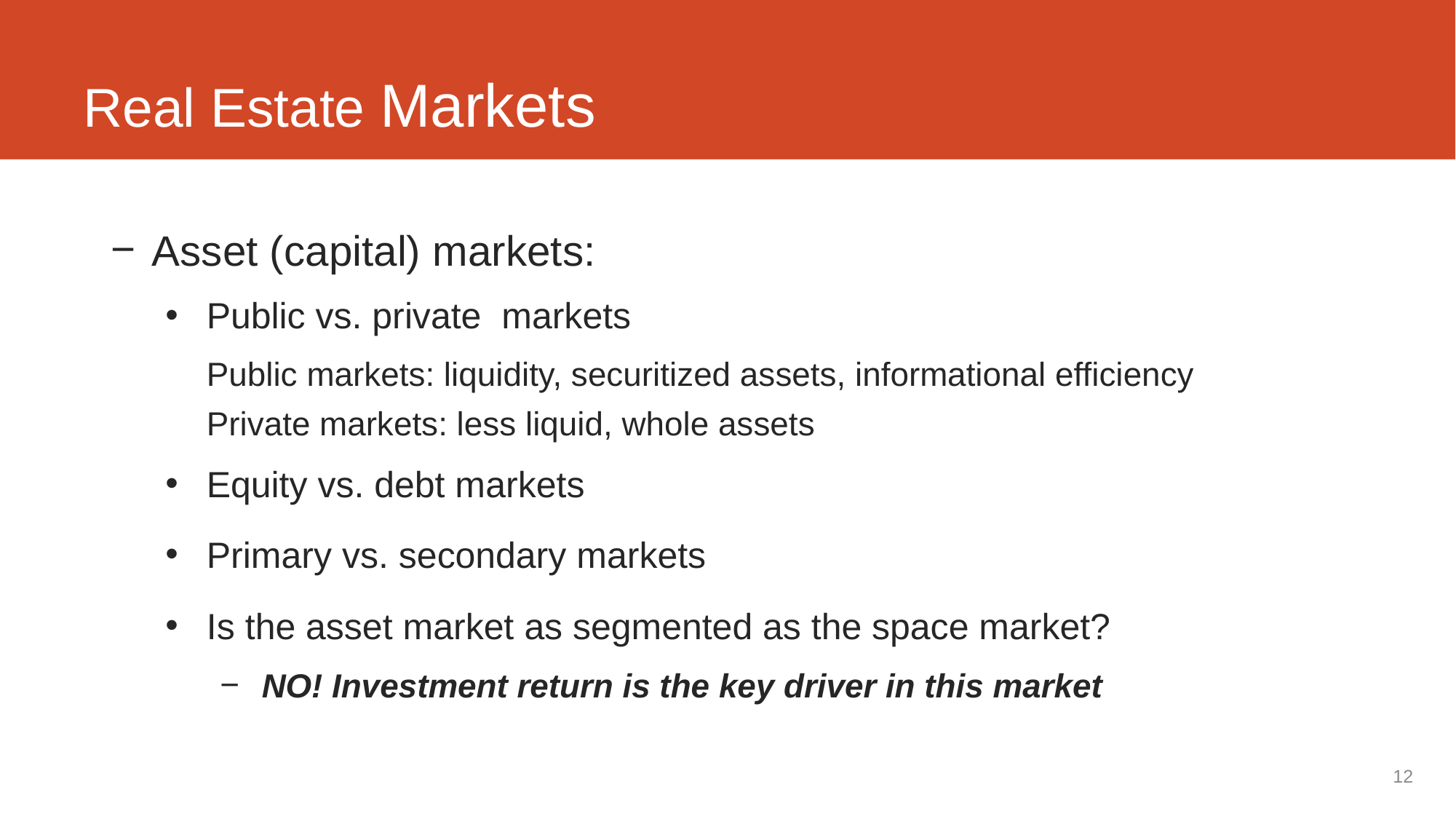

# Real Estate Markets
Asset (capital) markets:
Public vs. private  markets
	Public markets: liquidity, securitized assets, informational efficiency
	Private markets: less liquid, whole assets
Equity vs. debt markets
Primary vs. secondary markets
Is the asset market as segmented as the space market?
NO! Investment return is the key driver in this market

12